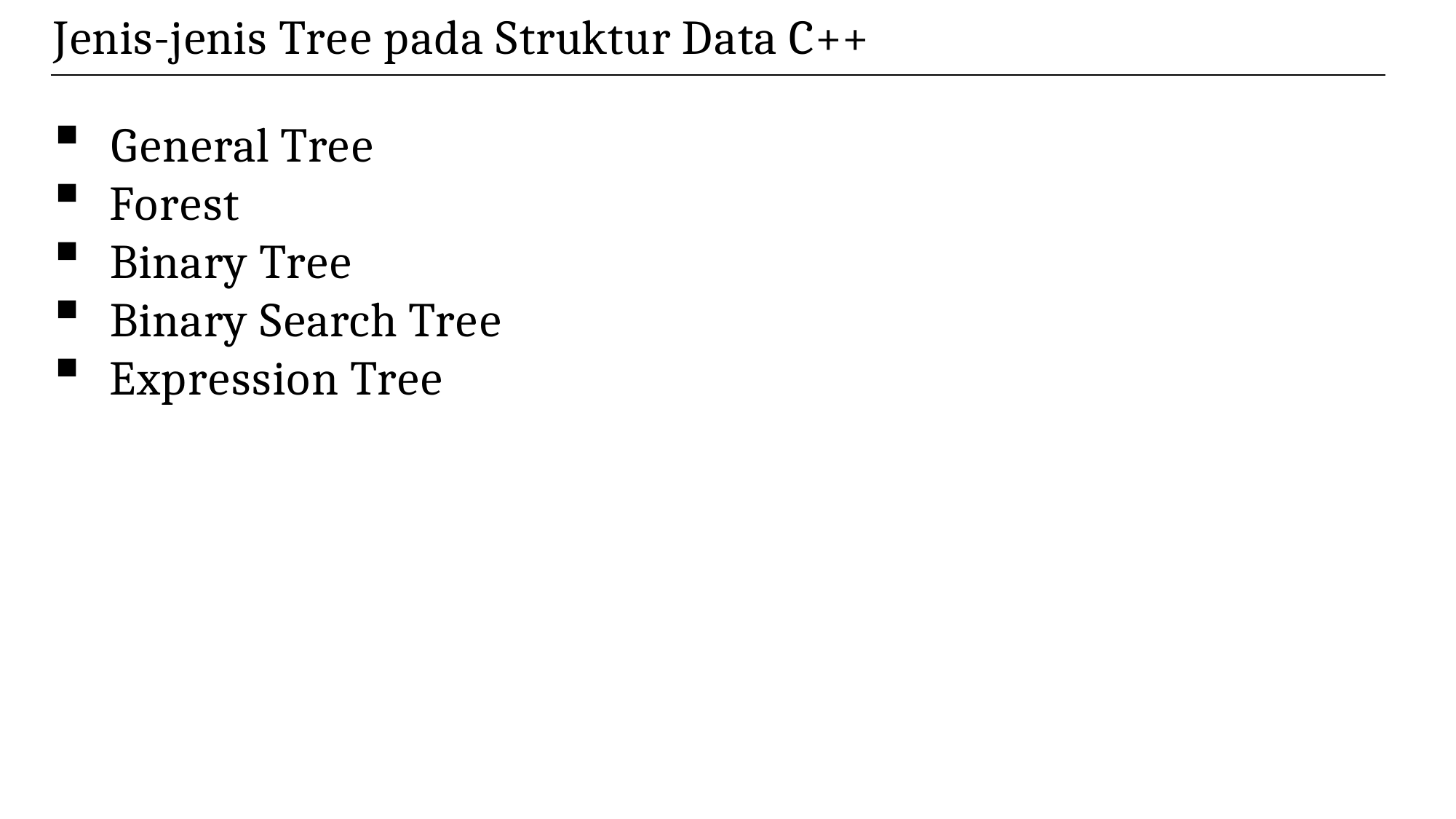

Jenis-jenis Tree pada Struktur Data C++
General Tree
Forest
Binary Tree
Binary Search Tree
Expression Tree